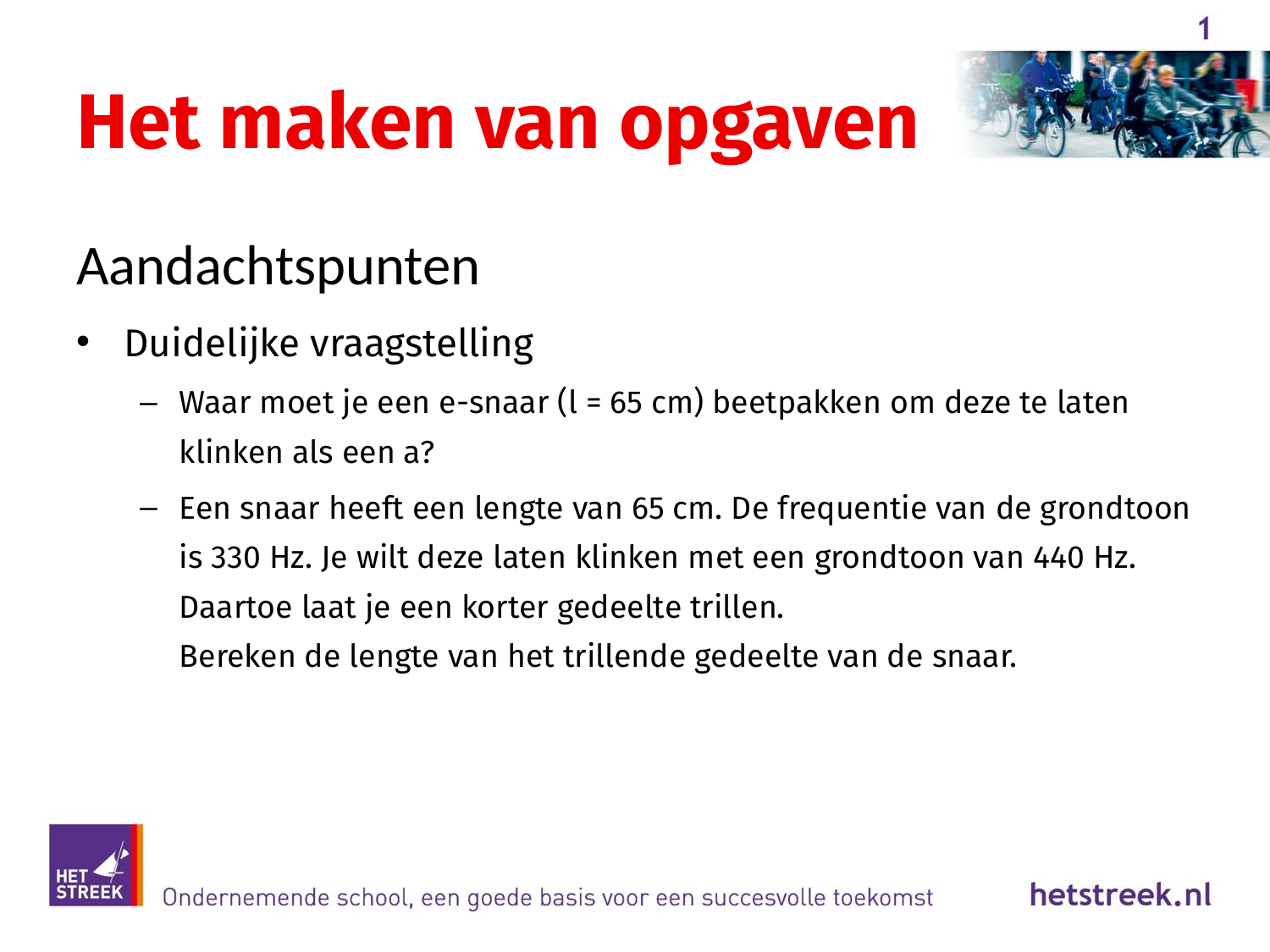

# Het maken van opgaven
Aandachtspunten
Duidelijke vraagstelling
Waar moet je een e-snaar (l = 65 cm) beetpakken om deze te laten klinken als een a?
Een snaar heeft een lengte van 65 cm. De frequentie van de grondtoon is 330 Hz. Je wilt deze laten klinken met een grondtoon van 440 Hz. Daartoe laat je een korter gedeelte trillen.
Bereken de lengte van het trillende gedeelte van de snaar.